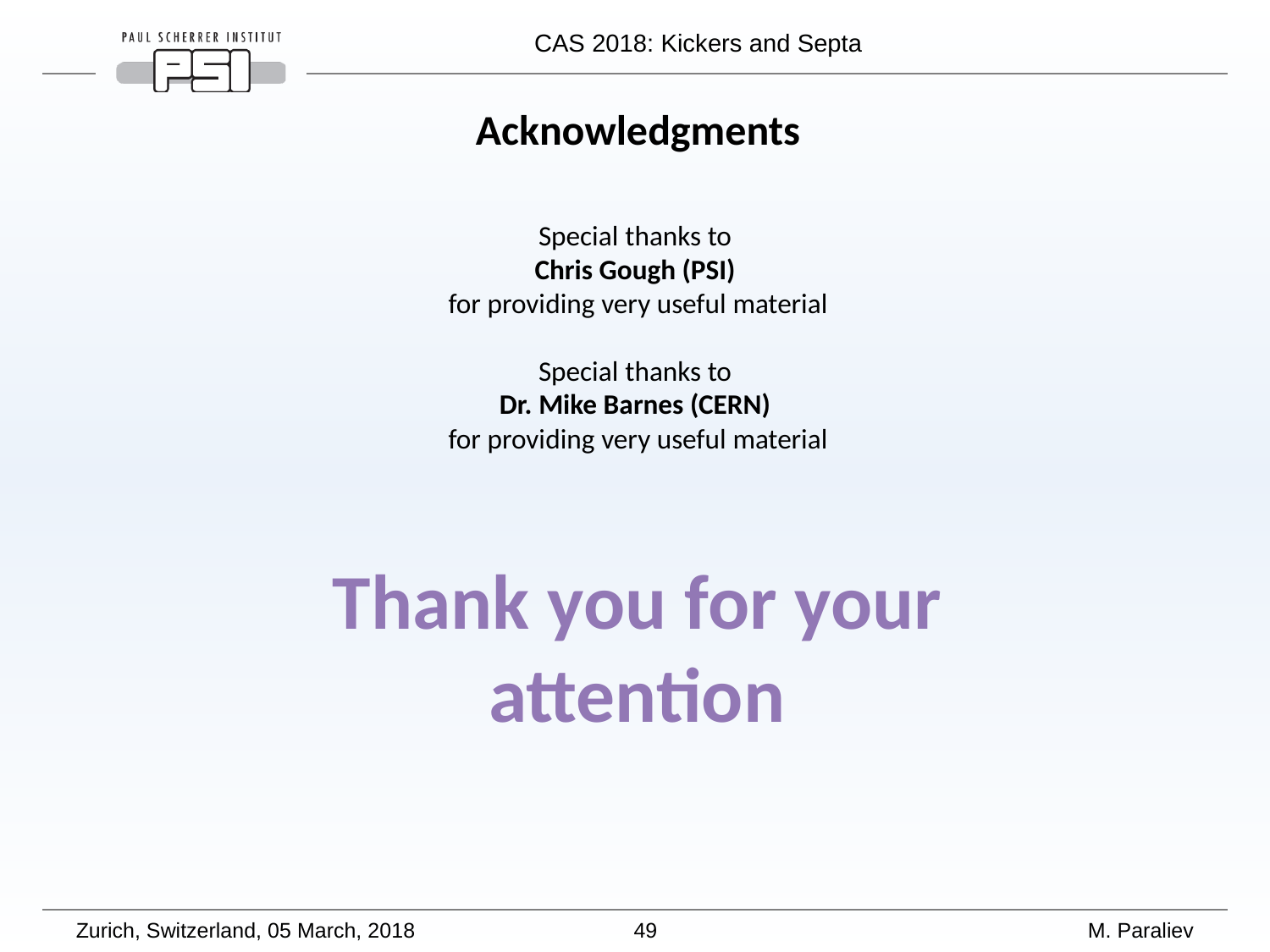

Acknowledgments
Special thanks to
Chris Gough (PSI)
for providing very useful material

Special thanks to
Dr. Mike Barnes (CERN)
for providing very useful material
Thank you for your attention